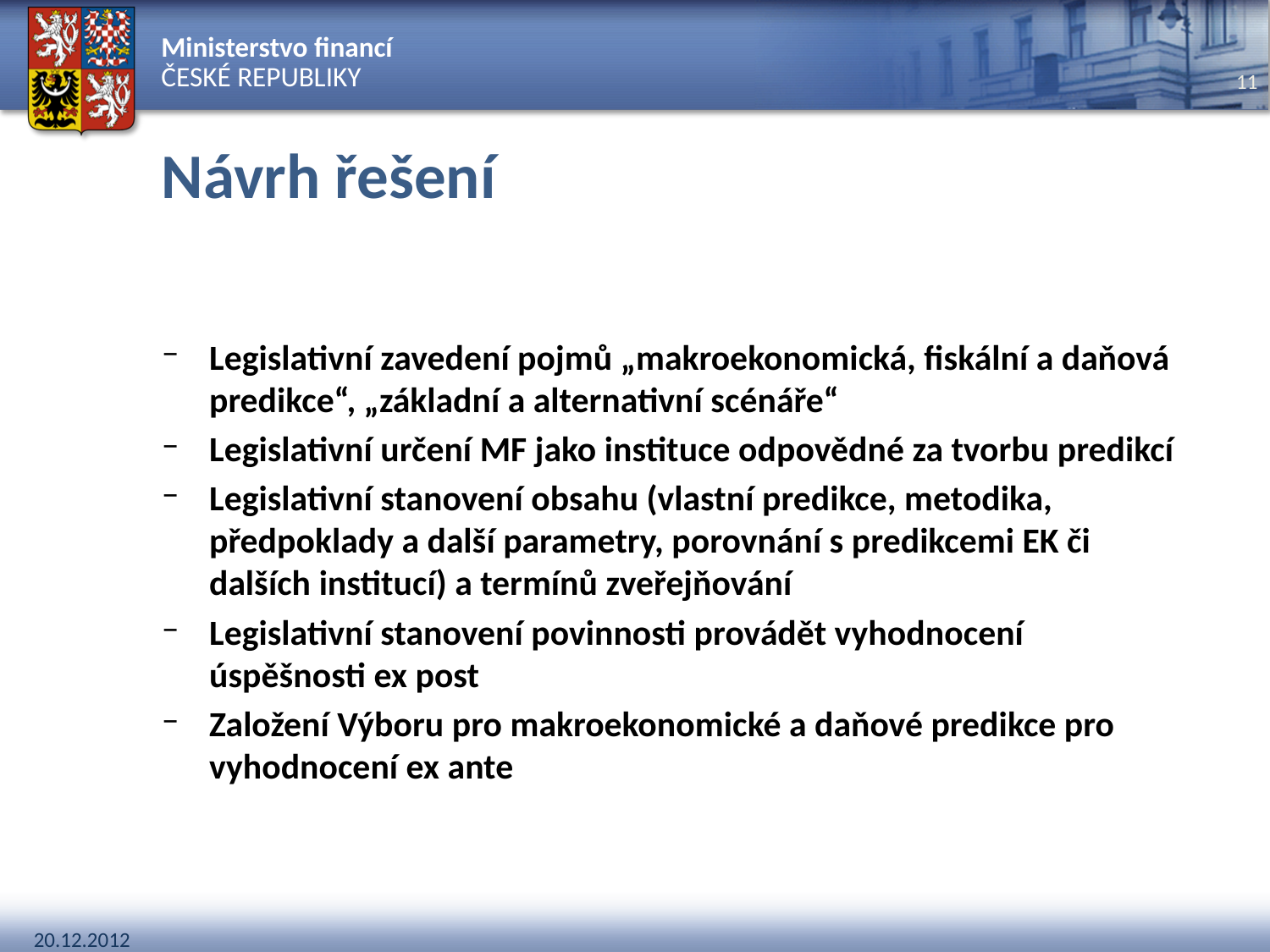

# Návrh řešení
Legislativní zavedení pojmů „makroekonomická, fiskální a daňová predikce“, „základní a alternativní scénáře“
Legislativní určení MF jako instituce odpovědné za tvorbu predikcí
Legislativní stanovení obsahu (vlastní predikce, metodika, předpoklady a další parametry, porovnání s predikcemi EK či dalších institucí) a termínů zveřejňování
Legislativní stanovení povinnosti provádět vyhodnocení úspěšnosti ex post
Založení Výboru pro makroekonomické a daňové predikce pro vyhodnocení ex ante